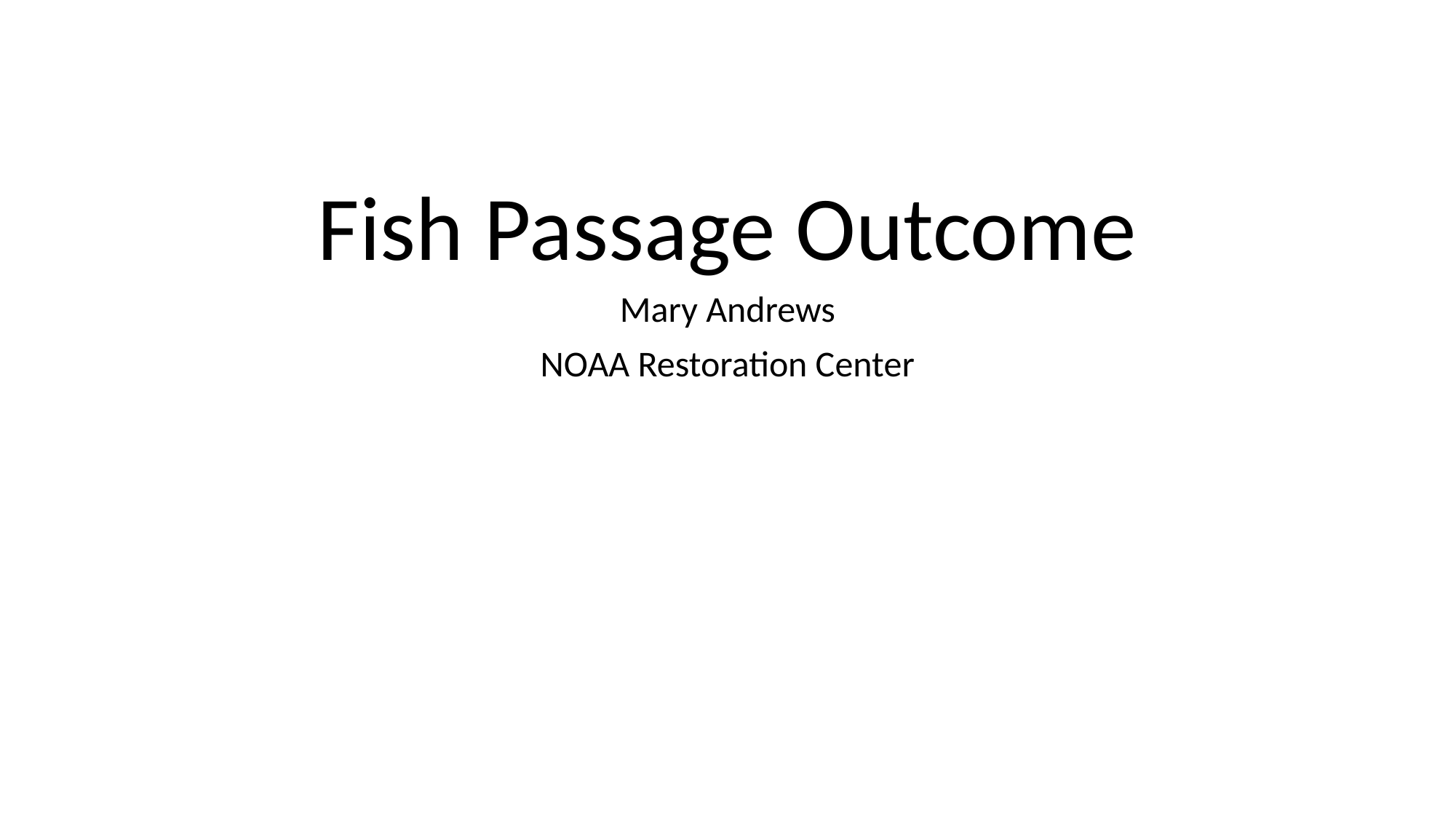

# Fish Passage Outcome
Mary Andrews
NOAA Restoration Center